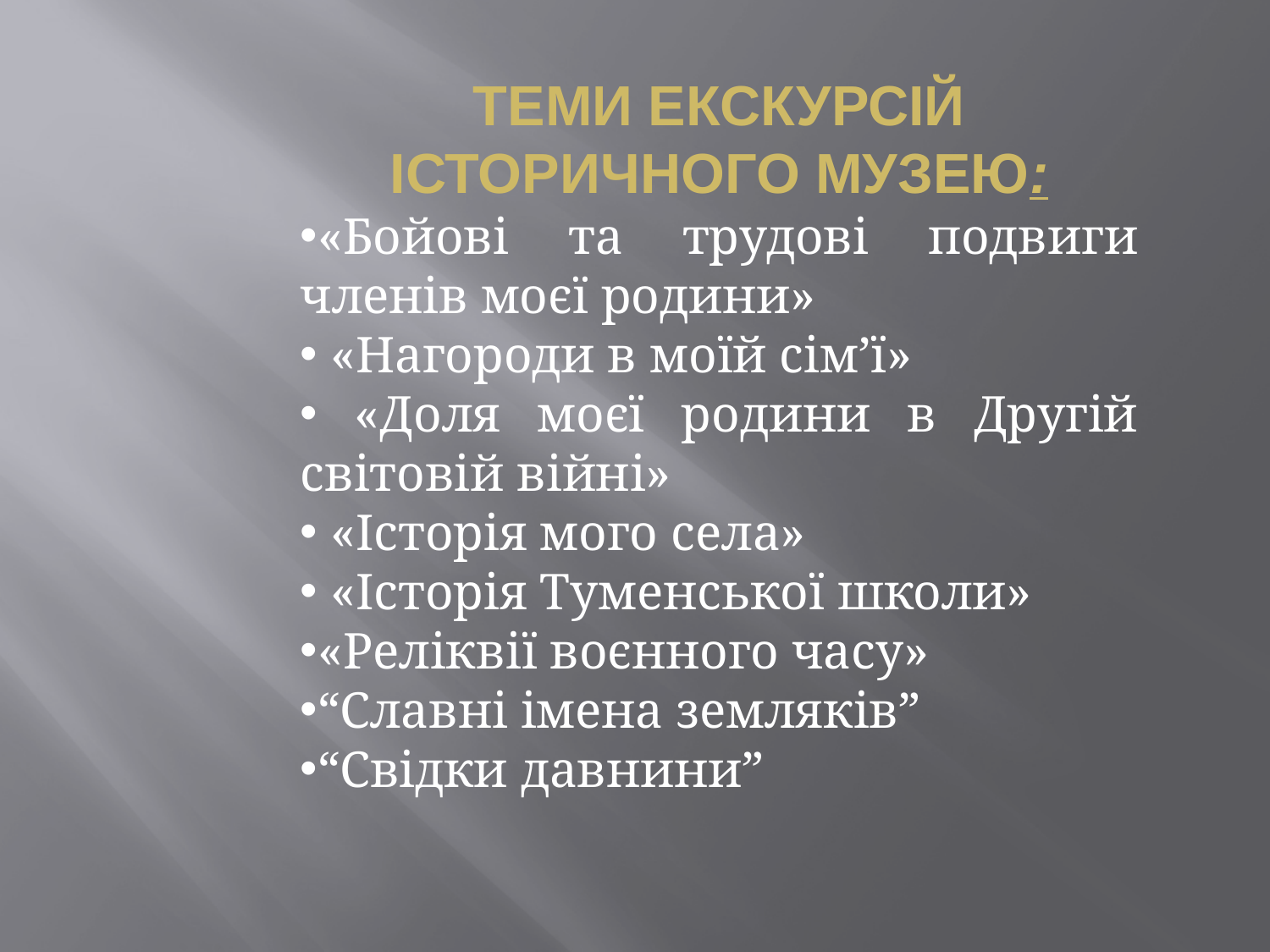

Теми екскурсій історичного музею:
«Бойові та трудові подвиги членів моєї родини»
 «Нагороди в моїй сім’ї»
 «Доля моєї родини в Другій світовій війні»
 «Історія мого села»
 «Історія Туменської школи»
«Реліквії воєнного часу»
“Славні імена земляків”
“Свідки давнини”